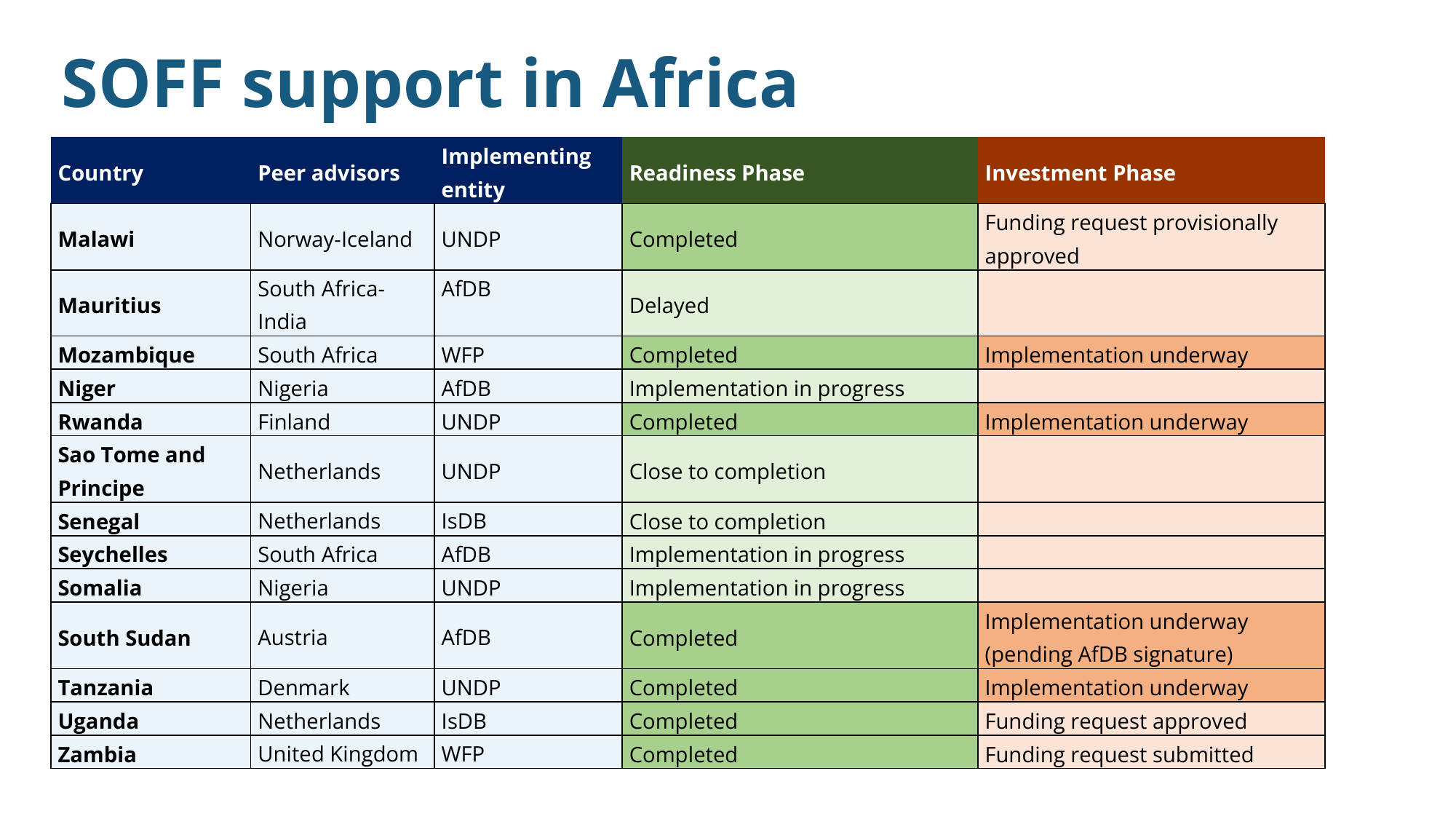

SOFF support in Africa
| Country | Peer advisors | Implementing entity | Readiness Phase | Investment Phase |
| --- | --- | --- | --- | --- |
| Malawi | Norway-Iceland | UNDP | Completed | Funding request provisionally approved |
| Mauritius | South Africa-India | AfDB | Delayed |  |
| Mozambique | South Africa | WFP | Completed | Implementation underway |
| Niger | Nigeria | AfDB | Implementation in progress |  |
| Rwanda | Finland | UNDP | Completed | Implementation underway |
| Sao Tome and Principe | Netherlands | UNDP | Close to completion |  |
| Senegal | Netherlands | IsDB | Close to completion |  |
| Seychelles | South Africa | AfDB | Implementation in progress |  |
| Somalia | Nigeria | UNDP | Implementation in progress |  |
| South Sudan | Austria | AfDB | Completed | Implementation underway (pending AfDB signature) |
| Tanzania | Denmark | UNDP | Completed | Implementation underway |
| Uganda | Netherlands | IsDB | Completed | Funding request approved |
| Zambia | United Kingdom | WFP | Completed | Funding request submitted |